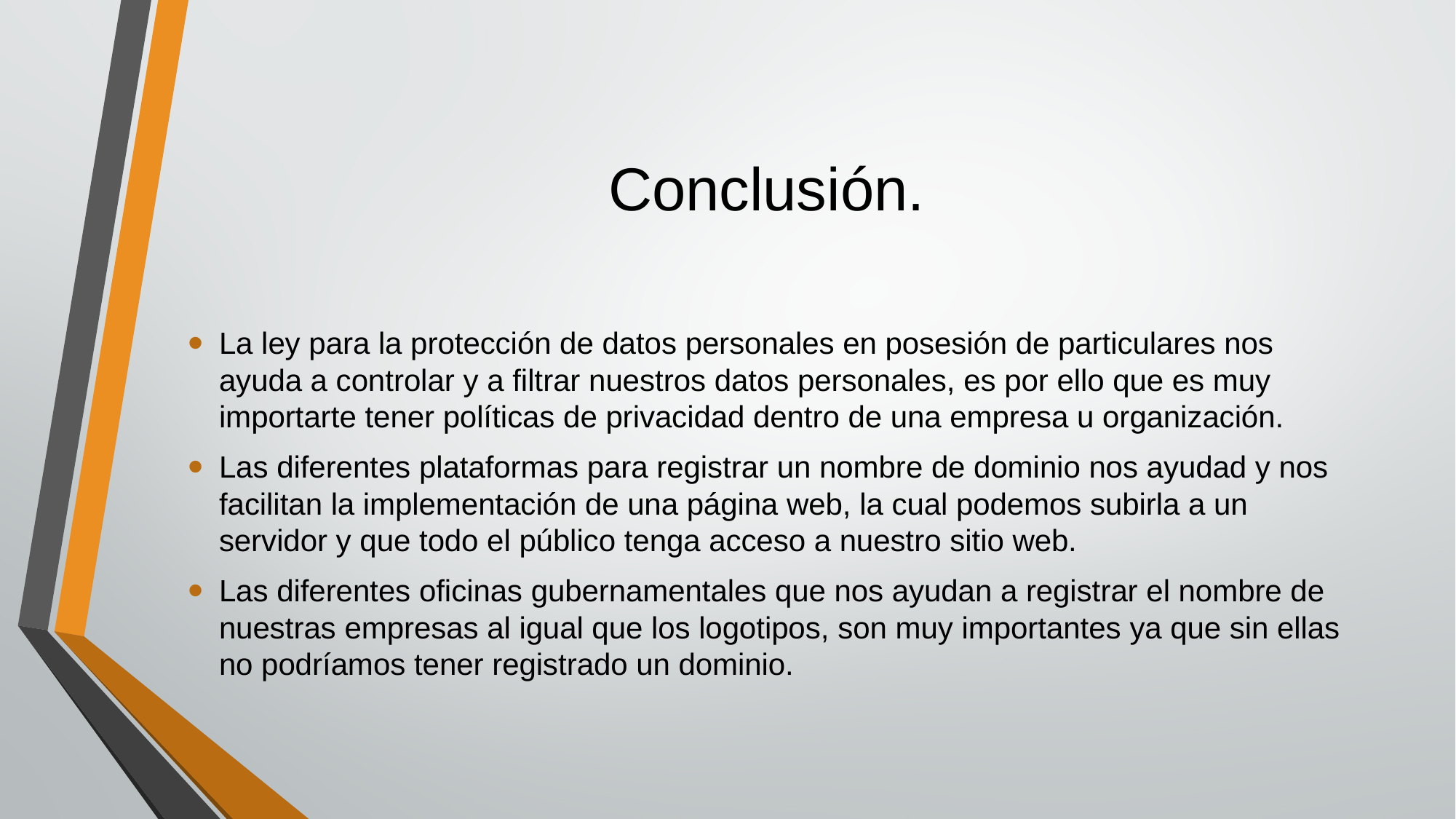

# Conclusión.
La ley para la protección de datos personales en posesión de particulares nos ayuda a controlar y a filtrar nuestros datos personales, es por ello que es muy importarte tener políticas de privacidad dentro de una empresa u organización.
Las diferentes plataformas para registrar un nombre de dominio nos ayudad y nos facilitan la implementación de una página web, la cual podemos subirla a un servidor y que todo el público tenga acceso a nuestro sitio web.
Las diferentes oficinas gubernamentales que nos ayudan a registrar el nombre de nuestras empresas al igual que los logotipos, son muy importantes ya que sin ellas no podríamos tener registrado un dominio.